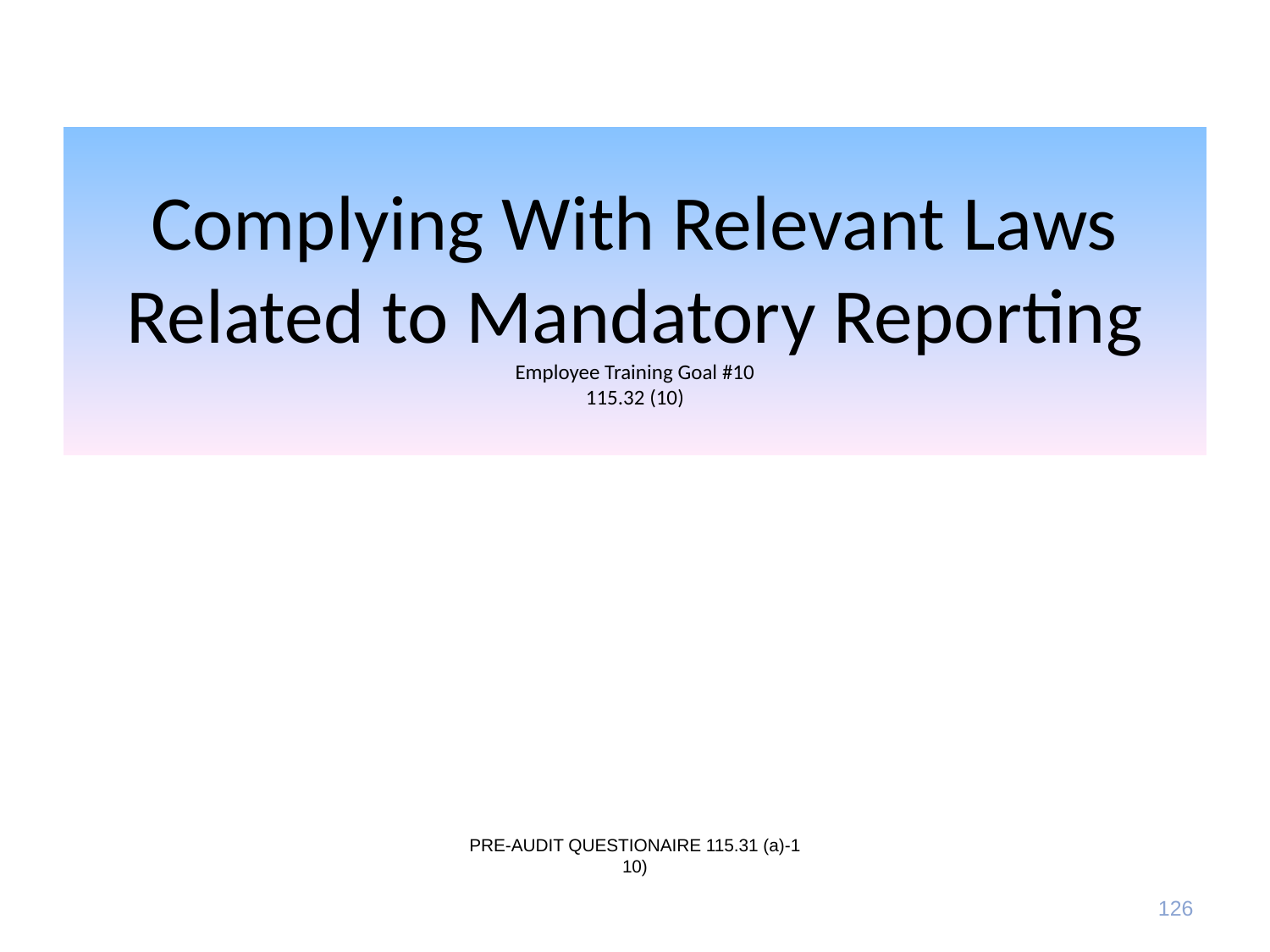

# Complying With Relevant Laws Related to Mandatory Reporting Employee Training Goal #10 115.32 (10)
PRE-AUDIT QUESTIONAIRE 115.31 (a)-1
10)
126